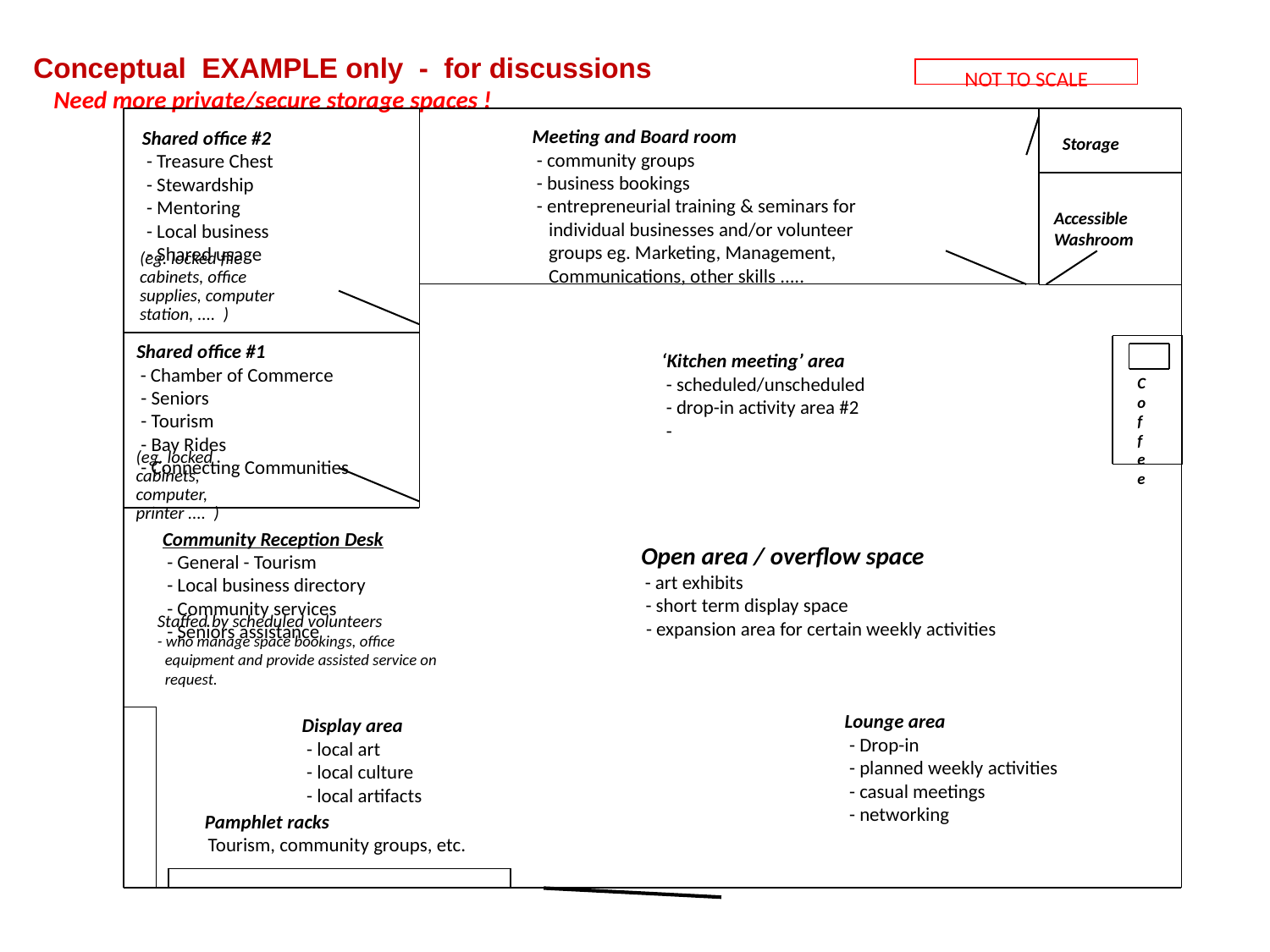

Conceptual  EXAMPLE only  -  for discussions
 Need more private/secure storage spaces !
NOT TO SCALE
C
o
f
f
e
e
Meeting and Board room
 - community groups
 - business bookings
 - entrepreneurial training & seminars for individual businesses and/or volunteer groups eg. Marketing, Management,  Communications, other skills .....
Shared office #2
 - Treasure Chest
 - Stewardship
 - Mentoring
 - Local business
 - Shared usage
Storage
Accessible Washroom
(eg. locked file cabinets, office supplies, computer station, ....  )
Shared office #1
 - Chamber of Commerce
 - Seniors
 - Tourism
 - Bay Rides
 - Connecting Communities

‘Kitchen meeting’ area
 - scheduled/unscheduled
 - drop-in activity area #2
 -

(eg. locked cabinets, computer, printer ....  )
Community Reception Desk
 - General - Tourism
 - Local business directory
 - Community services
 - Seniors assistance
Open area / overflow space
 - art exhibits
 - short term display space
 - expansion area for certain weekly activities

Lounge area
 - Drop-in
 - planned weekly activities
 - casual meetings
 - networking

Display area
 - local art
 - local culture
 - local artifacts
 -
Pamphlet racks
 Tourism, community groups, etc.
Staffed by scheduled volunteers
- who manage space bookings, office equipment and provide assisted service on request.